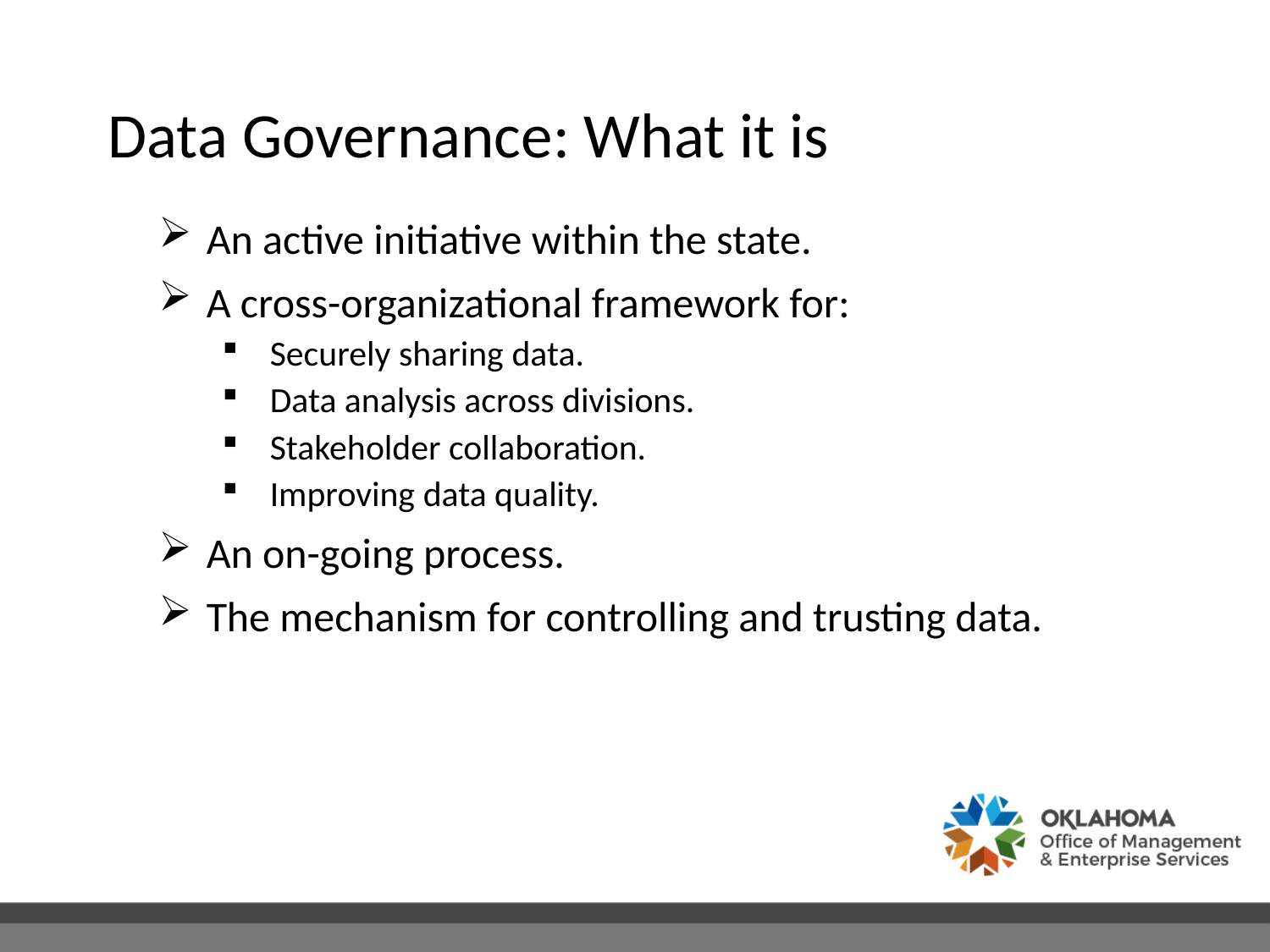

# Data Governance: What it is
An active initiative within the state.
A cross-organizational framework for:
Securely sharing data.
Data analysis across divisions.
Stakeholder collaboration.
Improving data quality.
An on-going process.
The mechanism for controlling and trusting data.